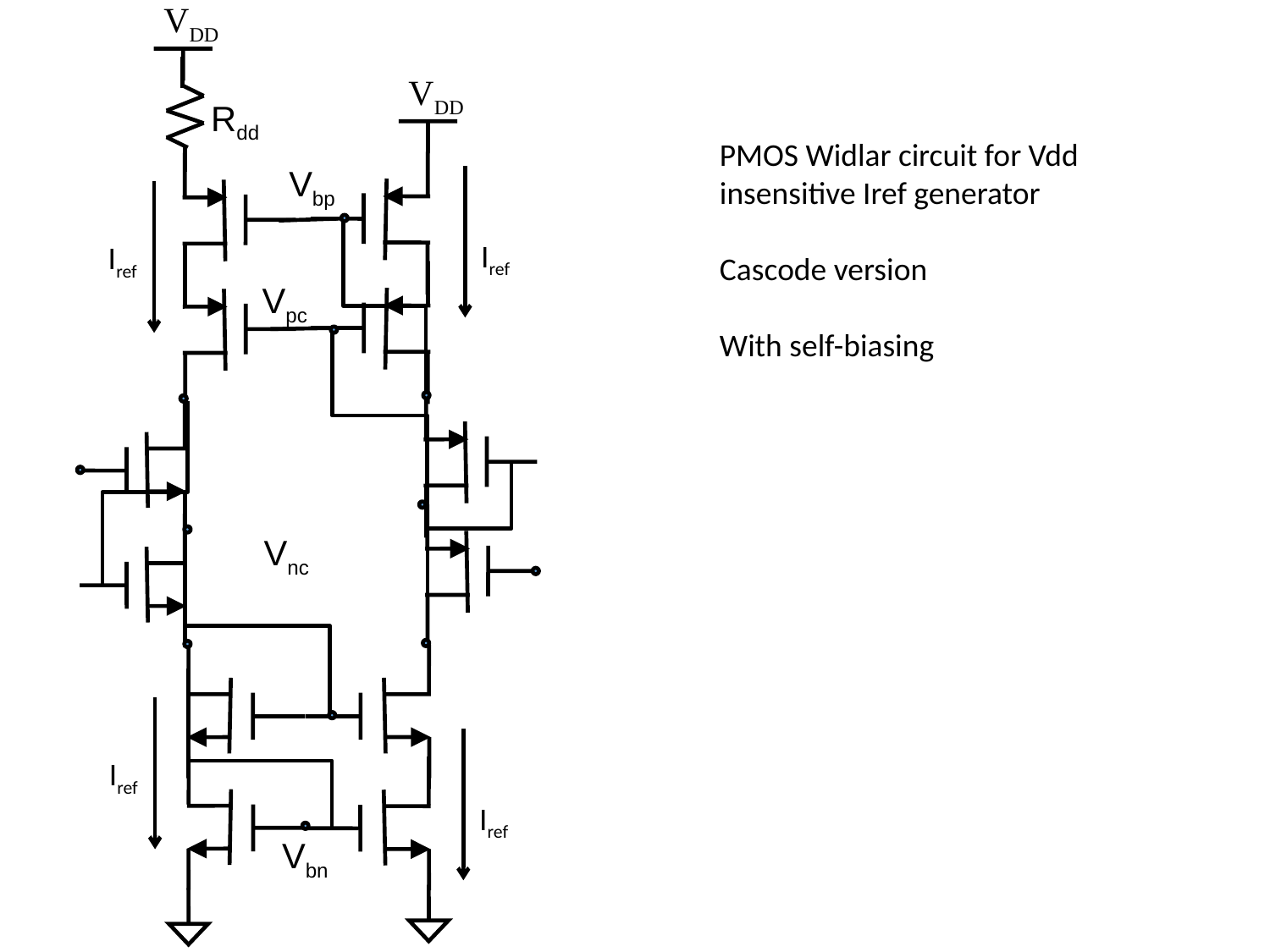

VDD

VDD

Rdd
PMOS Widlar circuit for Vdd insensitive Iref generator

Cascode version

With self-biasing

Vbp

Iref
Iref

Vpc

Vnc

Iref

Iref

Vbn